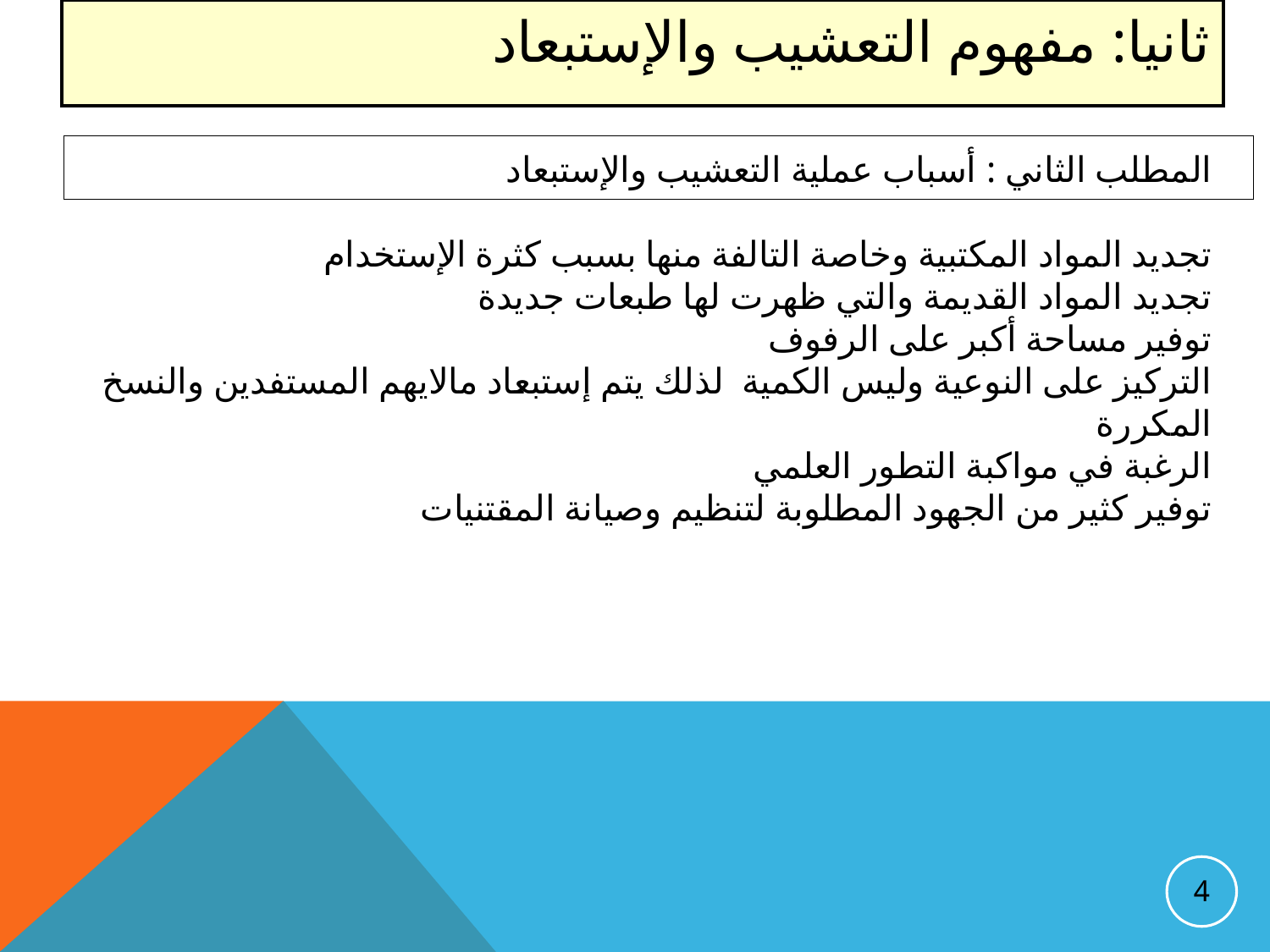

ثانيا: مفهوم التعشيب والإستبعاد

المطلب الثاني : أسباب عملية التعشيب والإستبعاد

تجديد المواد المكتبية وخاصة التالفة منها بسبب كثرة الإستخدام
تجديد المواد القديمة والتي ظهرت لها طبعات جديدة
توفير مساحة أكبر على الرفوف
التركيز على النوعية وليس الكمية  لذلك يتم إستبعاد مالايهم المستفدين والنسخ المكررة
الرغبة في مواكبة التطور العلمي
توفير كثير من الجهود المطلوبة لتنظيم وصيانة المقتنيات

4